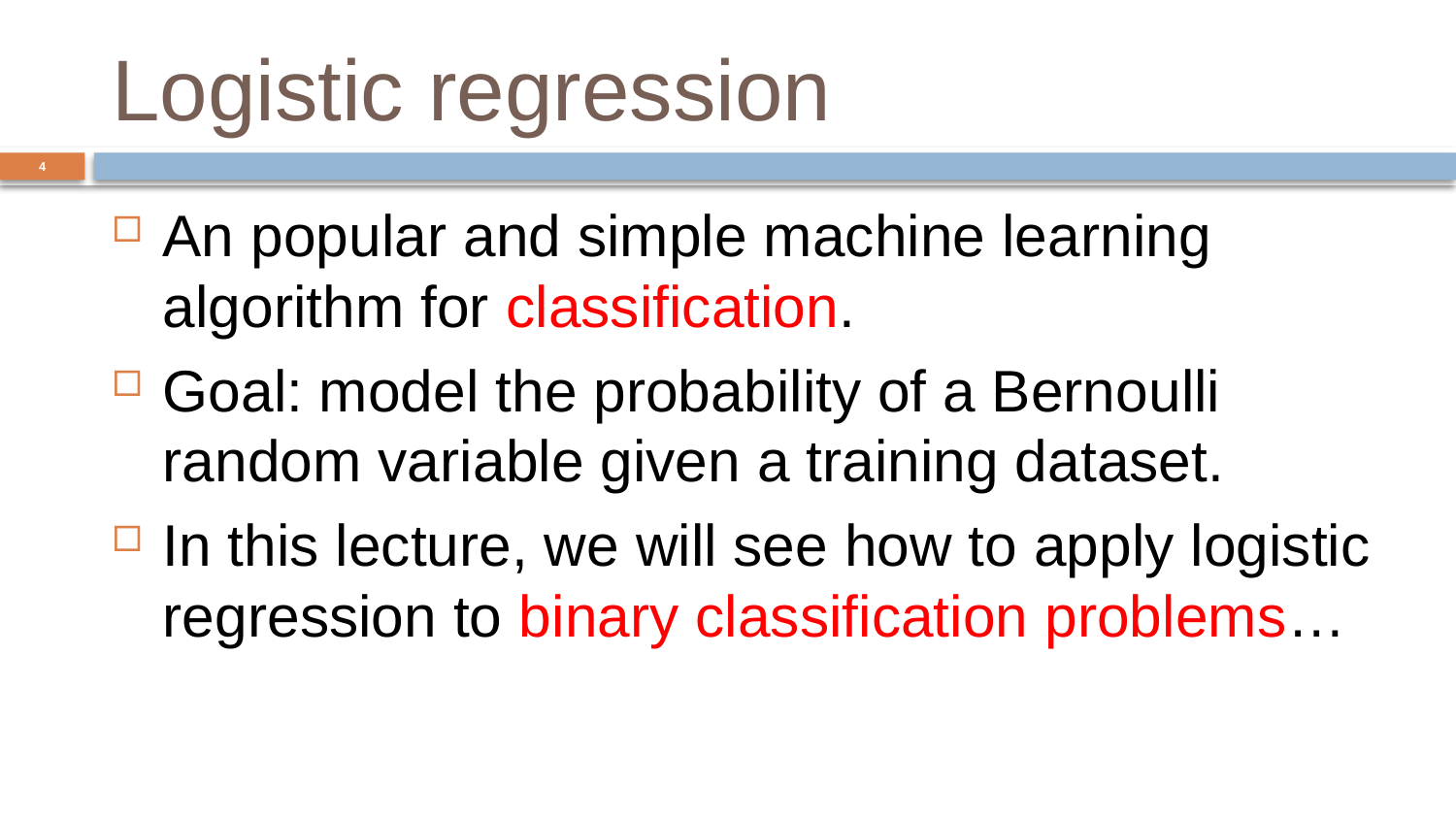

# Logistic regression
4
An popular and simple machine learning algorithm for classification.
Goal: model the probability of a Bernoulli random variable given a training dataset.
In this lecture, we will see how to apply logistic regression to binary classification problems…